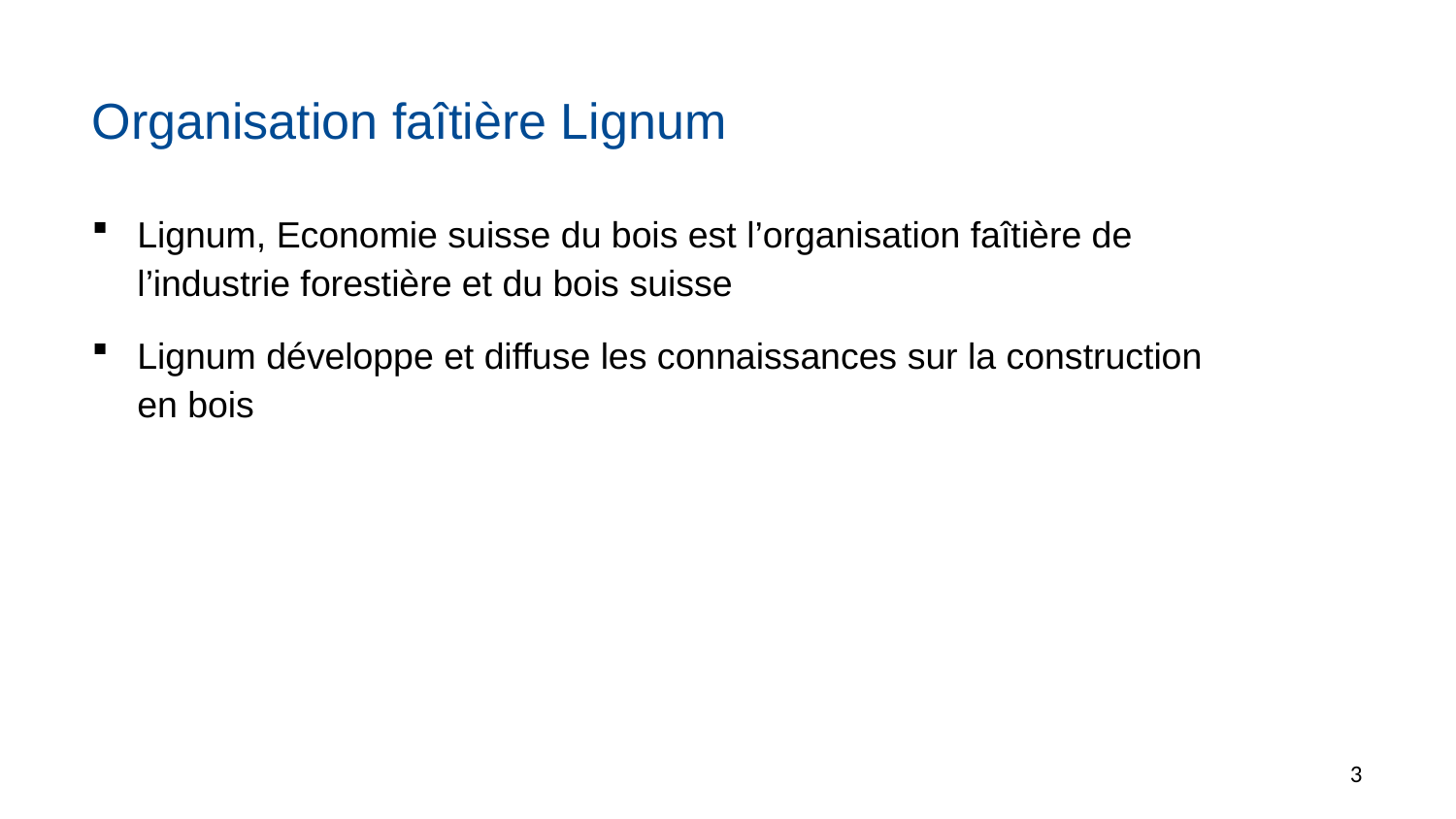

# Organisation faîtière Lignum
Lignum, Economie suisse du bois est l’organisation faîtière de l’industrie forestière et du bois suisse
Lignum développe et diffuse les connaissances sur la construction en bois
3